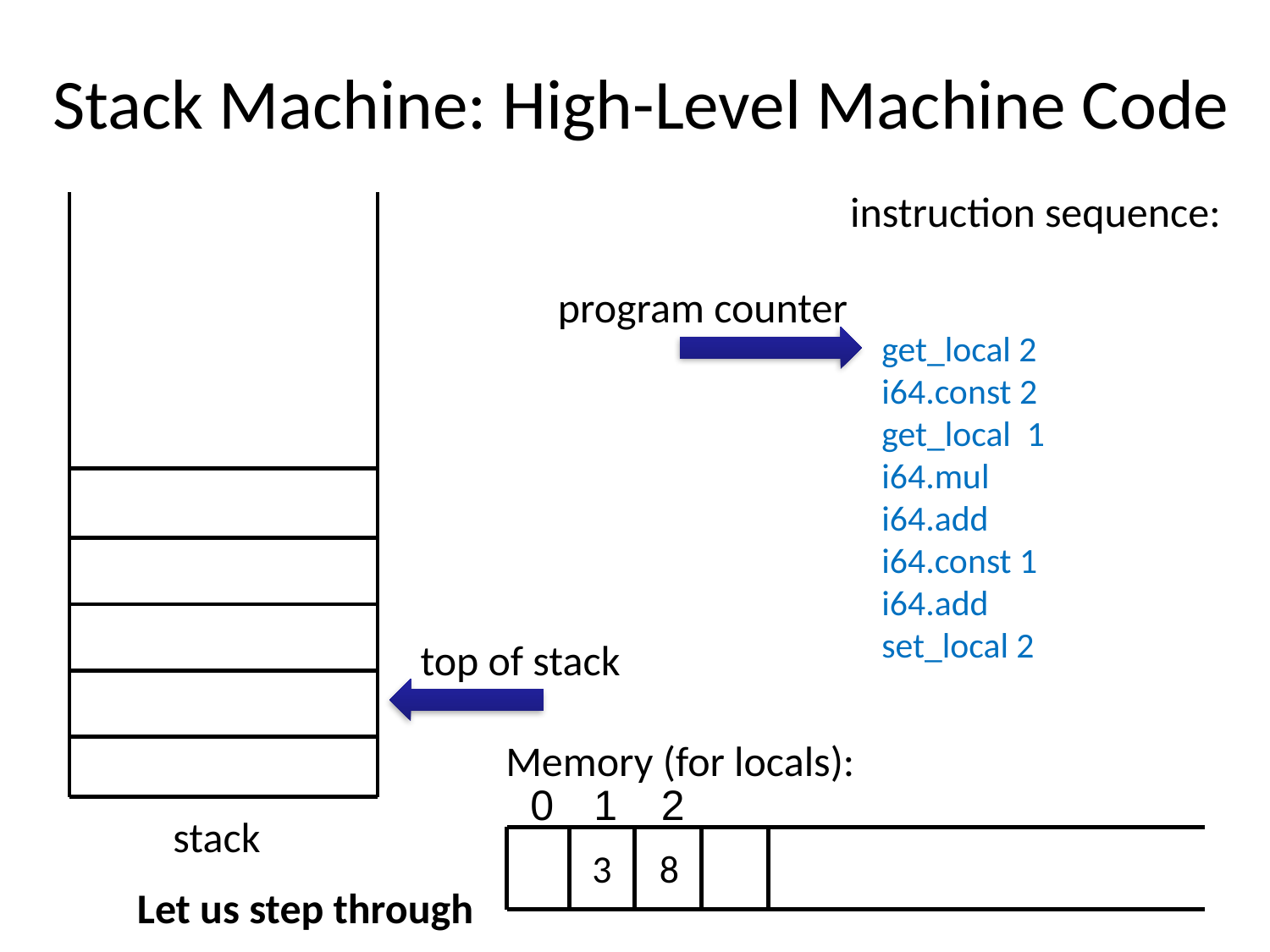

# Stack Machine: High-Level Machine Code
instruction sequence:
program counter
  get_local 2
  i64.const 2
  get_local  1
  i64.mul
  i64.add
  i64.const 1
  i64.add
  set_local 2

top of stack

stack
Memory (for locals):
0
1
2
3
8
Let us step through